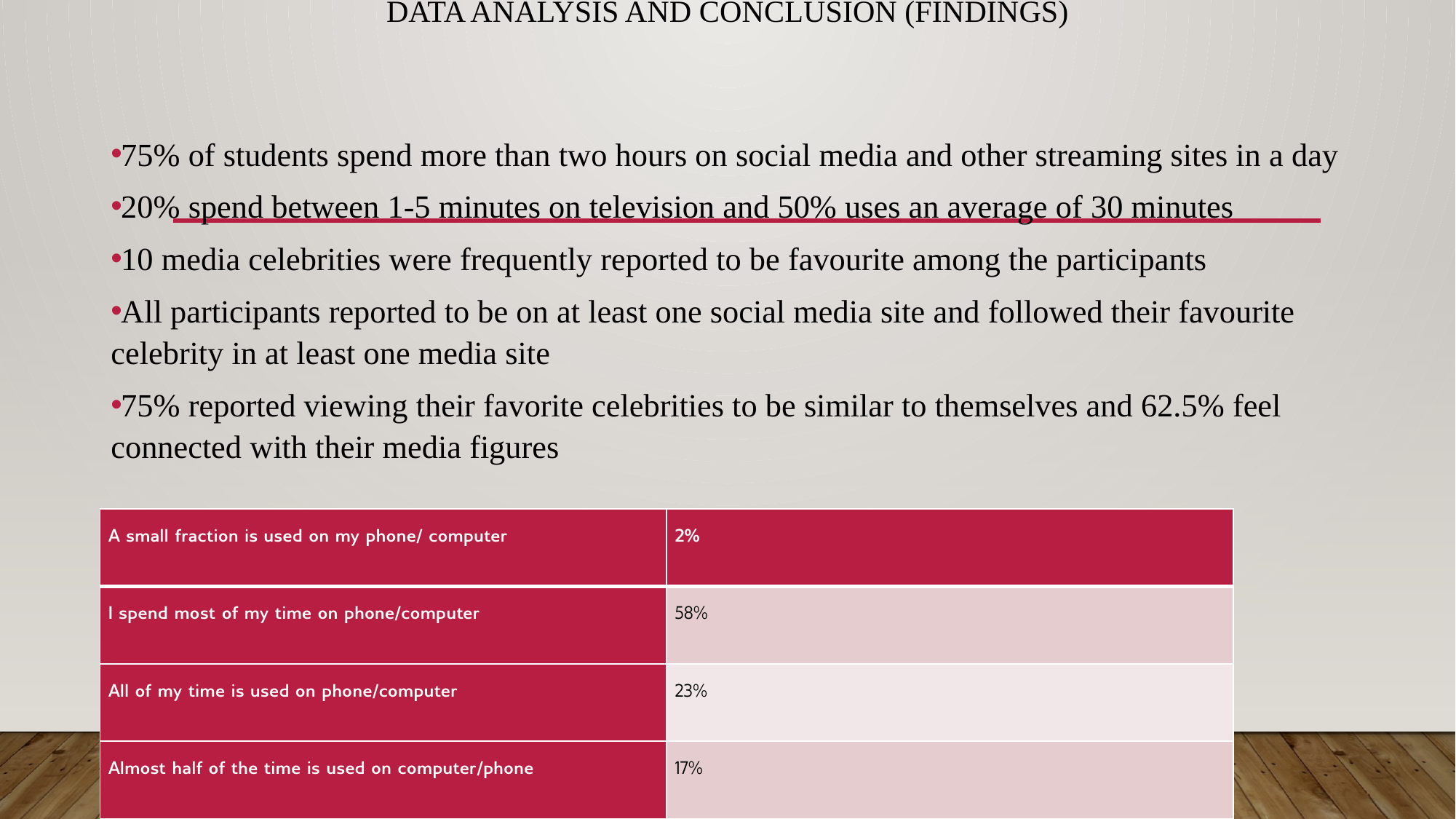

# Data Analysis and Conclusion (Findings)
75% of students spend more than two hours on social media and other streaming sites in a day
20% spend between 1-5 minutes on television and 50% uses an average of 30 minutes
10 media celebrities were frequently reported to be favourite among the participants
All participants reported to be on at least one social media site and followed their favourite celebrity in at least one media site
75% reported viewing their favorite celebrities to be similar to themselves and 62.5% feel connected with their media figures

| A small fraction is used on my phone/ computer | 2% |
| --- | --- |
| I spend most of my time on phone/computer | 58% |
| All of my time is used on phone/computer | 23% |
| Almost half of the time is used on computer/phone | 17% |